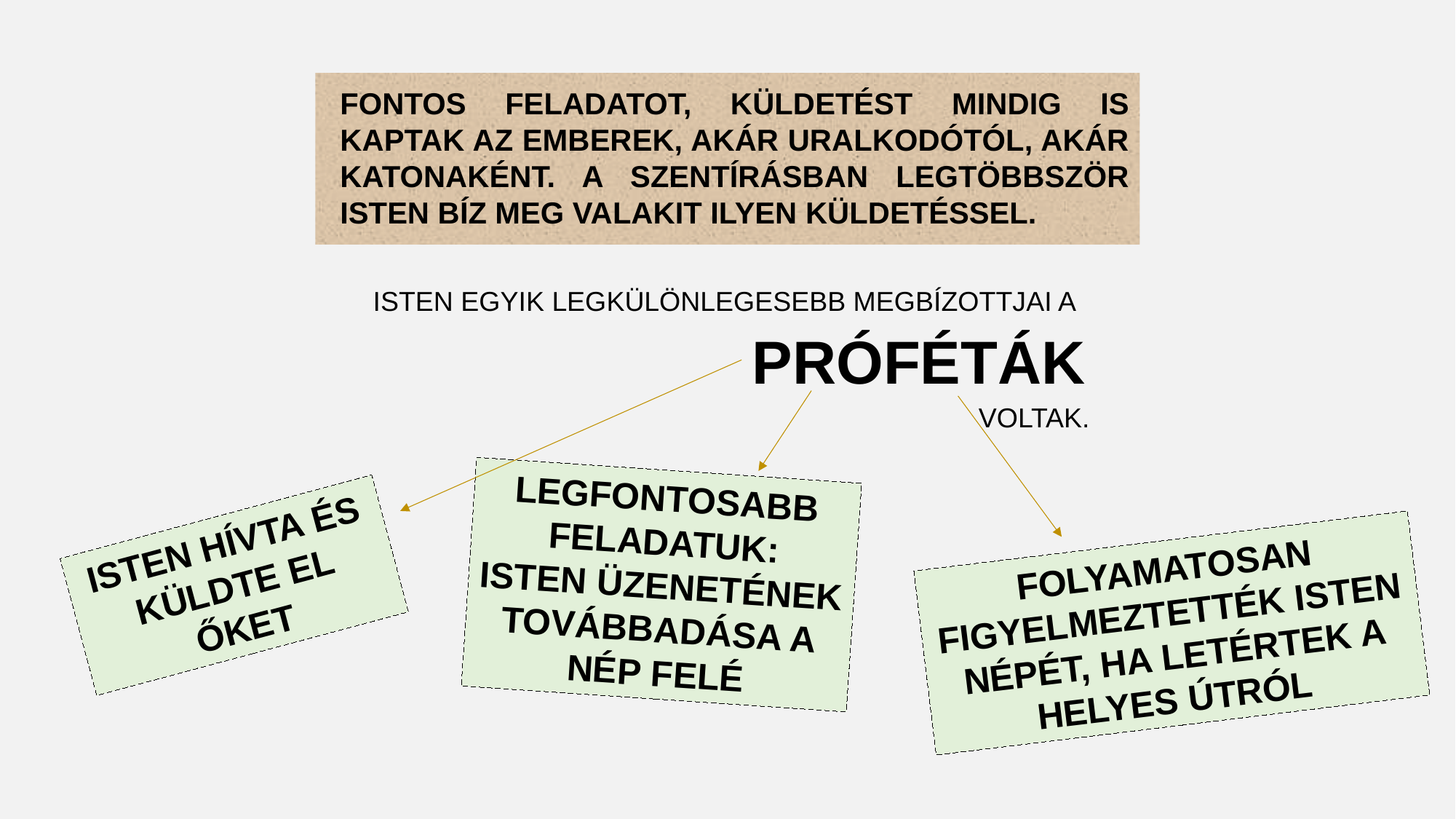

FONTOS FELADATOT, KÜLDETÉST MINDIG IS KAPTAK AZ EMBEREK, AKÁR URALKODÓTÓL, AKÁR KATONAKÉNT. A SZENTÍRÁSBAN LEGTÖBBSZÖR ISTEN BÍZ MEG VALAKIT ILYEN KÜLDETÉSSEL.

ISTEN EGYIK LEGKÜLÖNLEGESEBB MEGBÍZOTTJAI A
PRÓFÉTÁK
VOLTAK.
LEGFONTOSABB FELADATUK:
ISTEN ÜZENETÉNEK TOVÁBBADÁSA A NÉP FELÉ
ISTEN HÍVTA ÉS KÜLDTE EL ŐKET
Folyamatosan figyelmeztették Isten népét, ha letértek a HELYES útról